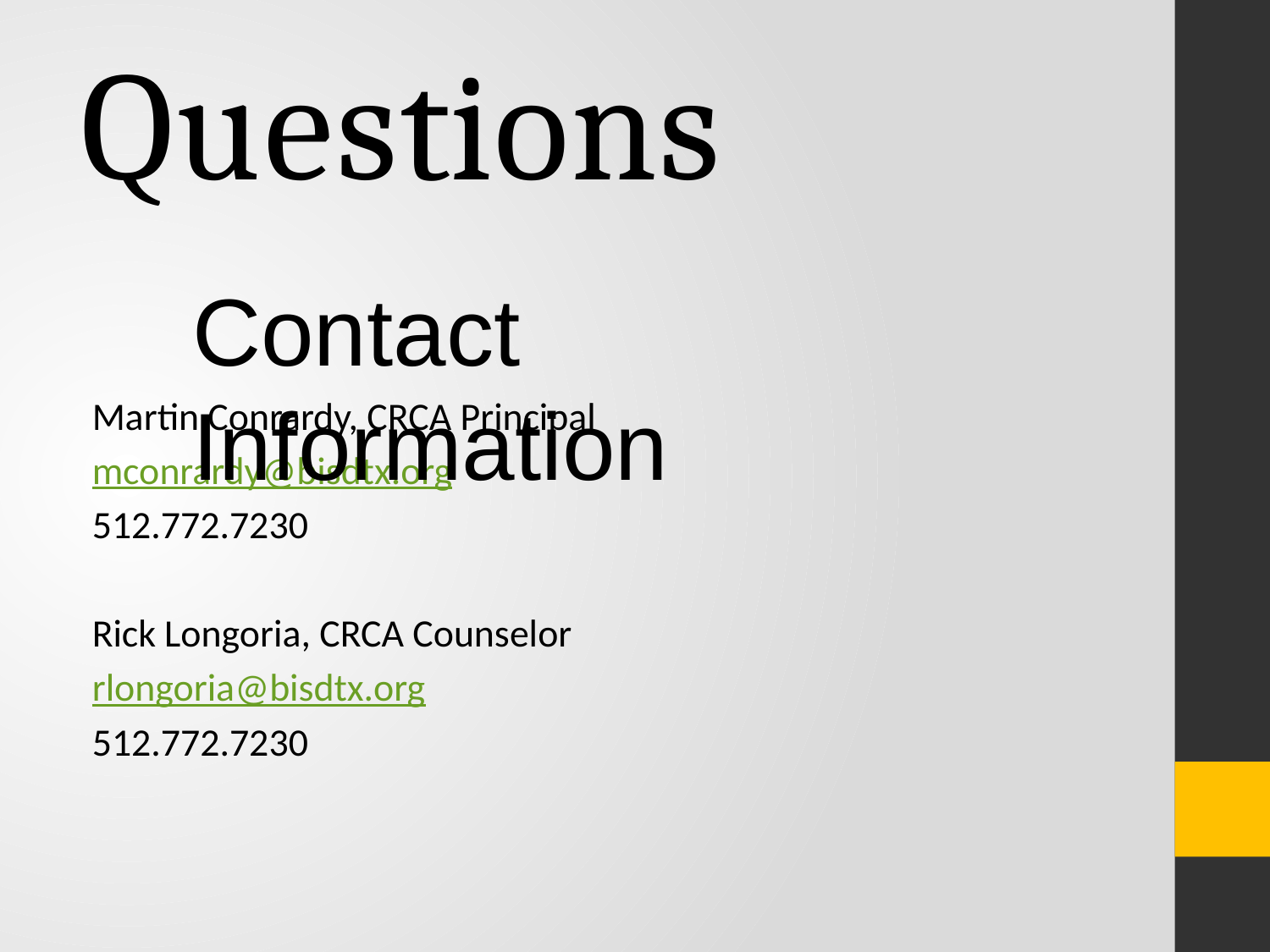

# Questions

Martin Conrardy, CRCA Principal
mconrardy@bisdtx.org
512.772.7230

Rick Longoria, CRCA Counselor
rlongoria@bisdtx.org
512.772.7230
Contact Information